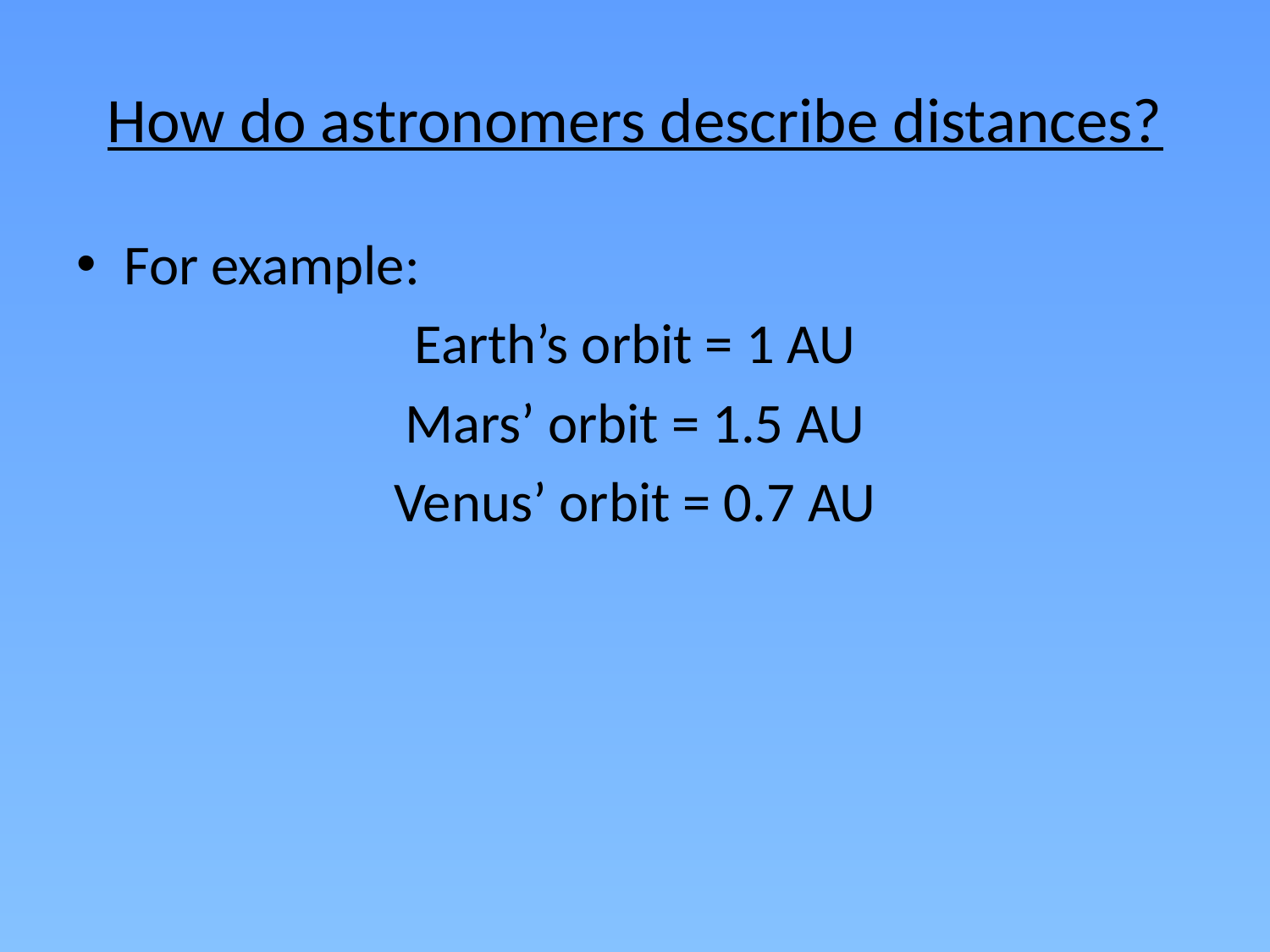

# How do astronomers describe distances?
For example:
Earth’s orbit = 1 AU
Mars’ orbit = 1.5 AU
Venus’ orbit = 0.7 AU